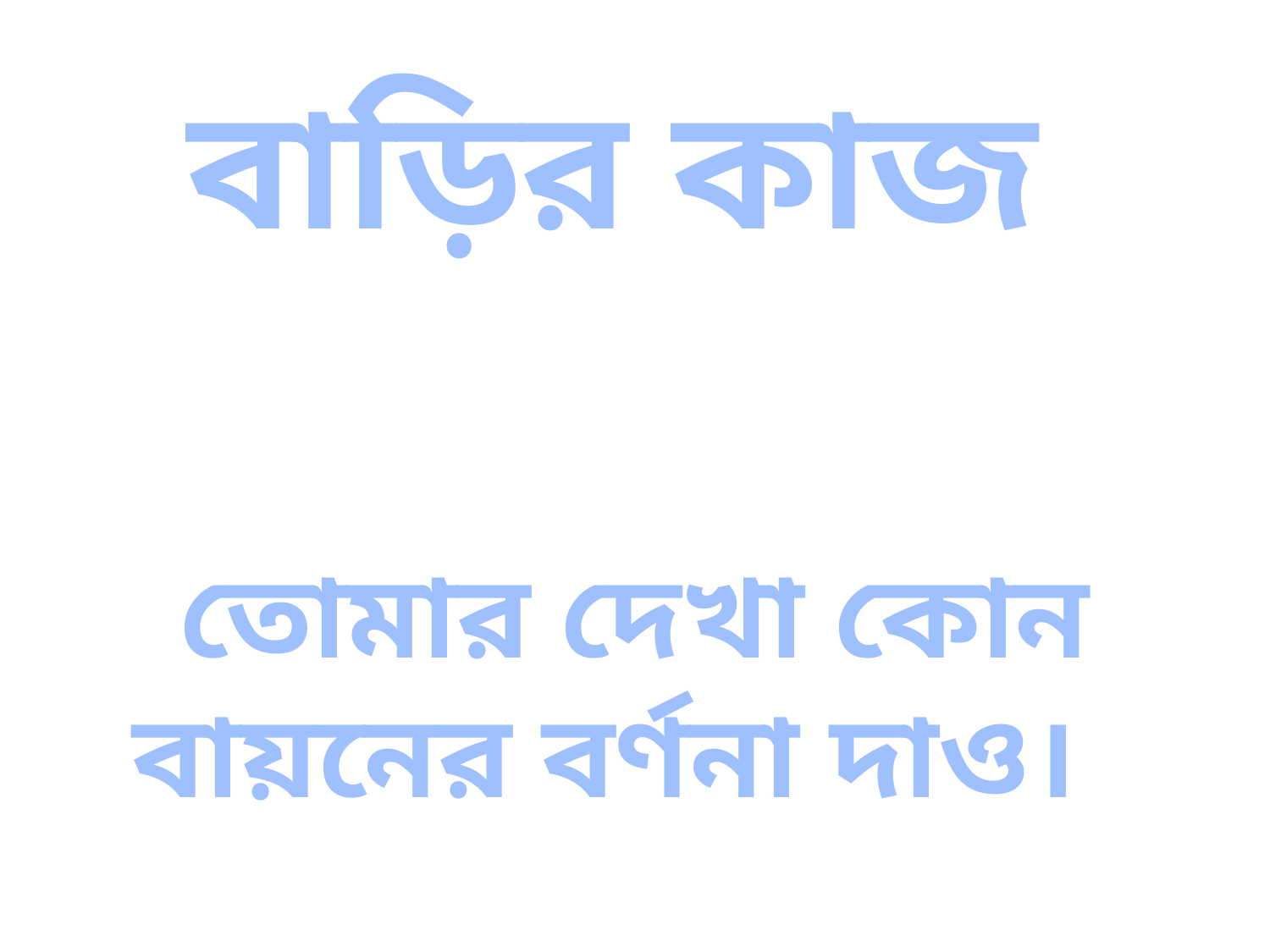

#
বাড়ির কাজ

তোমার দেখা কোন বায়নের বর্ণনা দাও।